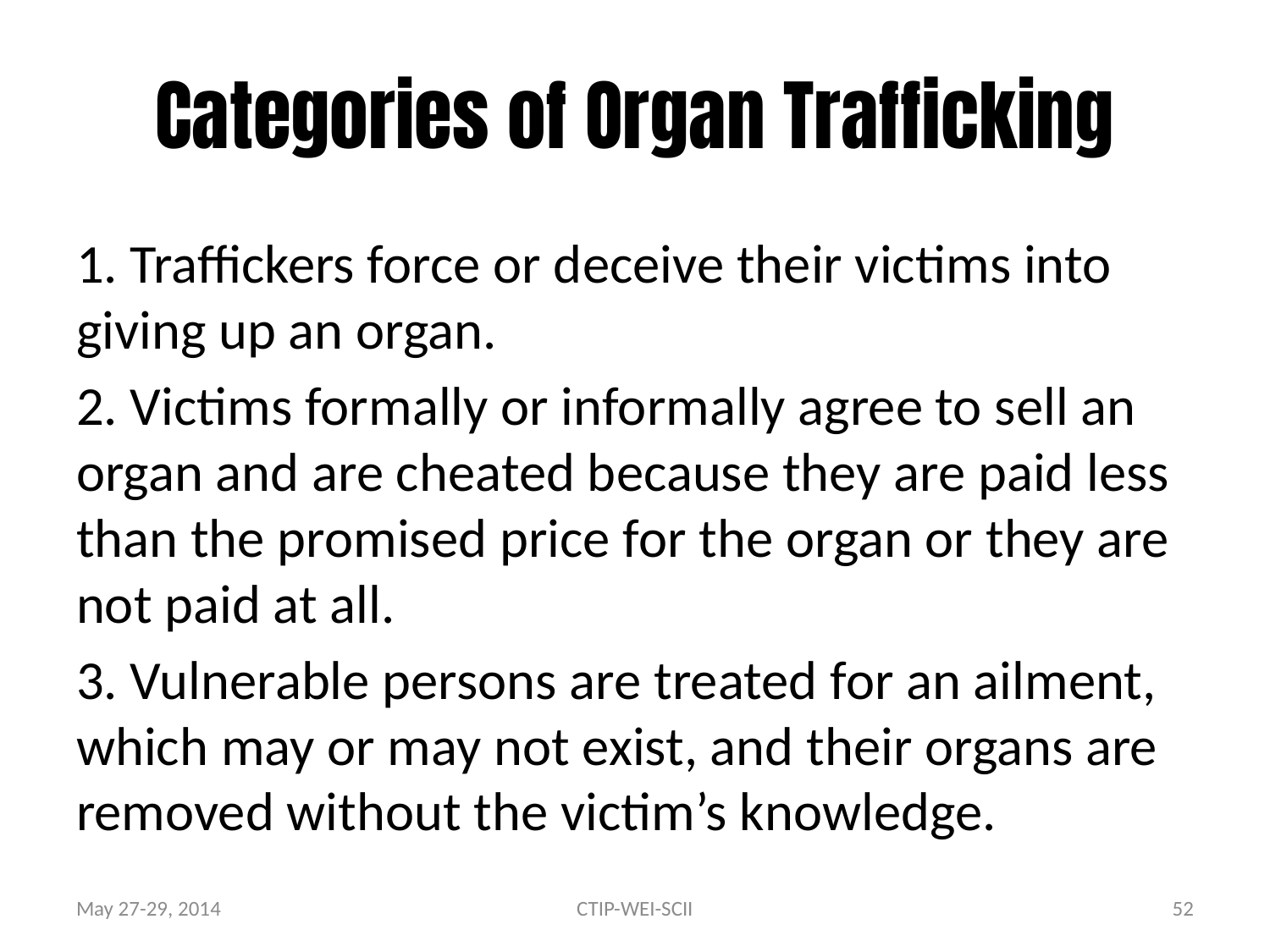

# Categories of Organ Trafficking
1. Traffickers force or deceive their victims into giving up an organ.
2. Victims formally or informally agree to sell an organ and are cheated because they are paid less than the promised price for the organ or they are not paid at all.
3. Vulnerable persons are treated for an ailment, which may or may not exist, and their organs are removed without the victim’s knowledge.

May 27-29, 2014
CTIP-WEI-SCII
52